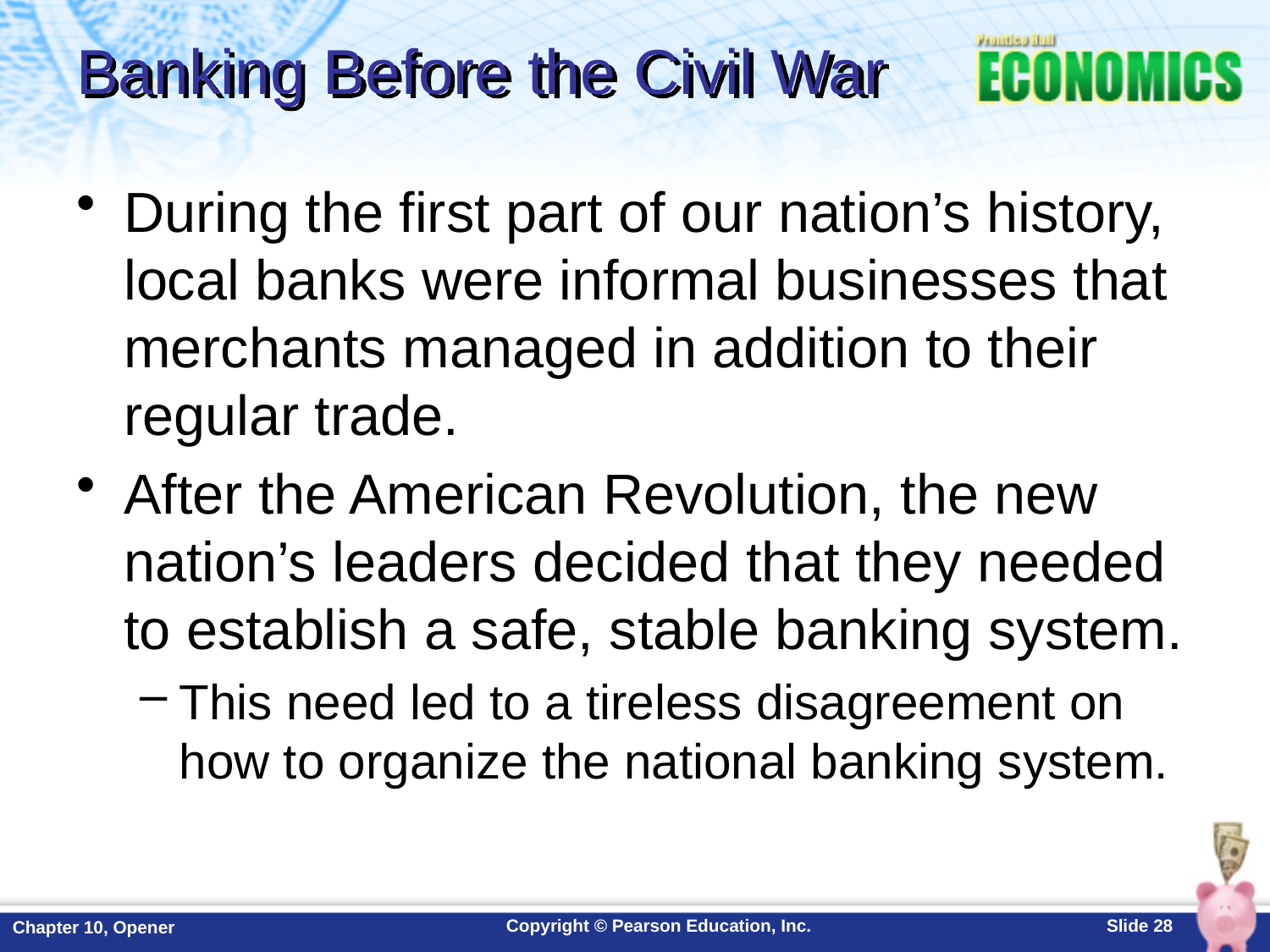

# Banking Before the Civil War
During the first part of our nation’s history, local banks were informal businesses that merchants managed in addition to their regular trade.
After the American Revolution, the new nation’s leaders decided that they needed to establish a safe, stable banking system.
This need led to a tireless disagreement on how to organize the national banking system.